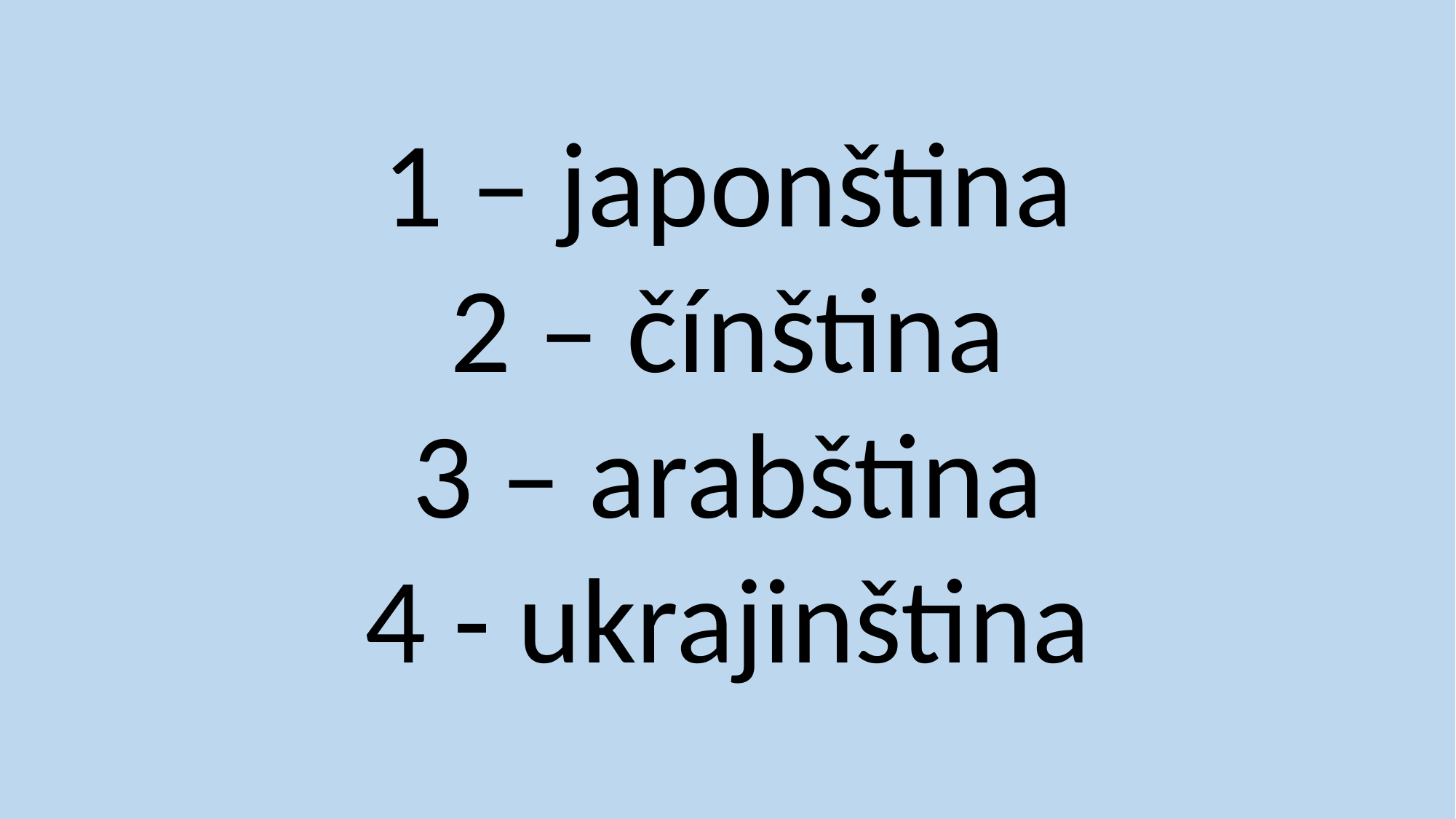

1 – japonština
2 – čínština
3 – arabština
4 - ukrajinština